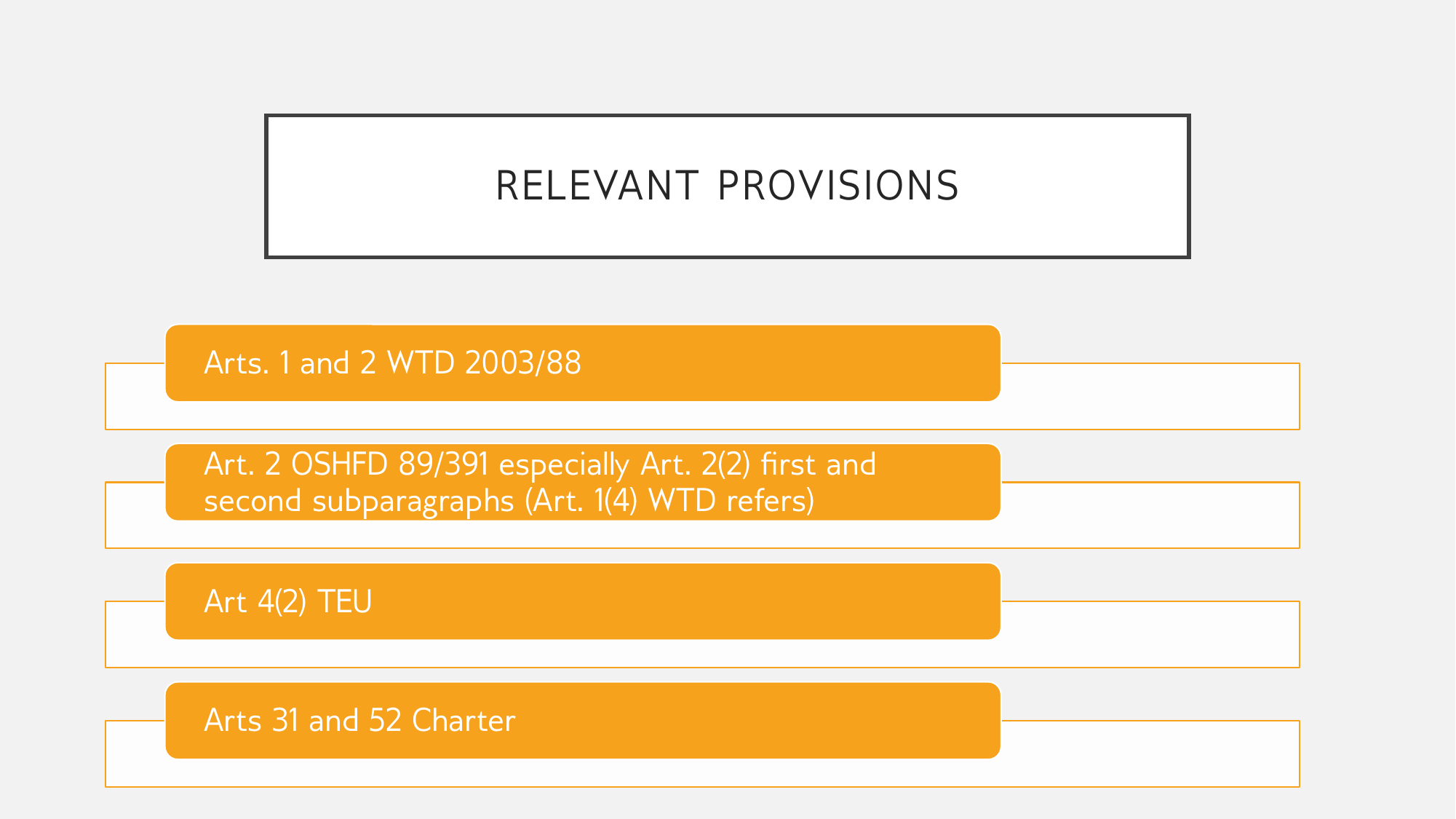

# Relevant provisions
Arts. 1 and 2 WTD 2003/88
Art. 2 OSHFD 89/391 especially Art. 2(2) first and second subparagraphs (Art. 1(4) WTD refers)
Art 4(2) TEU
Arts 31 and 52 Charter